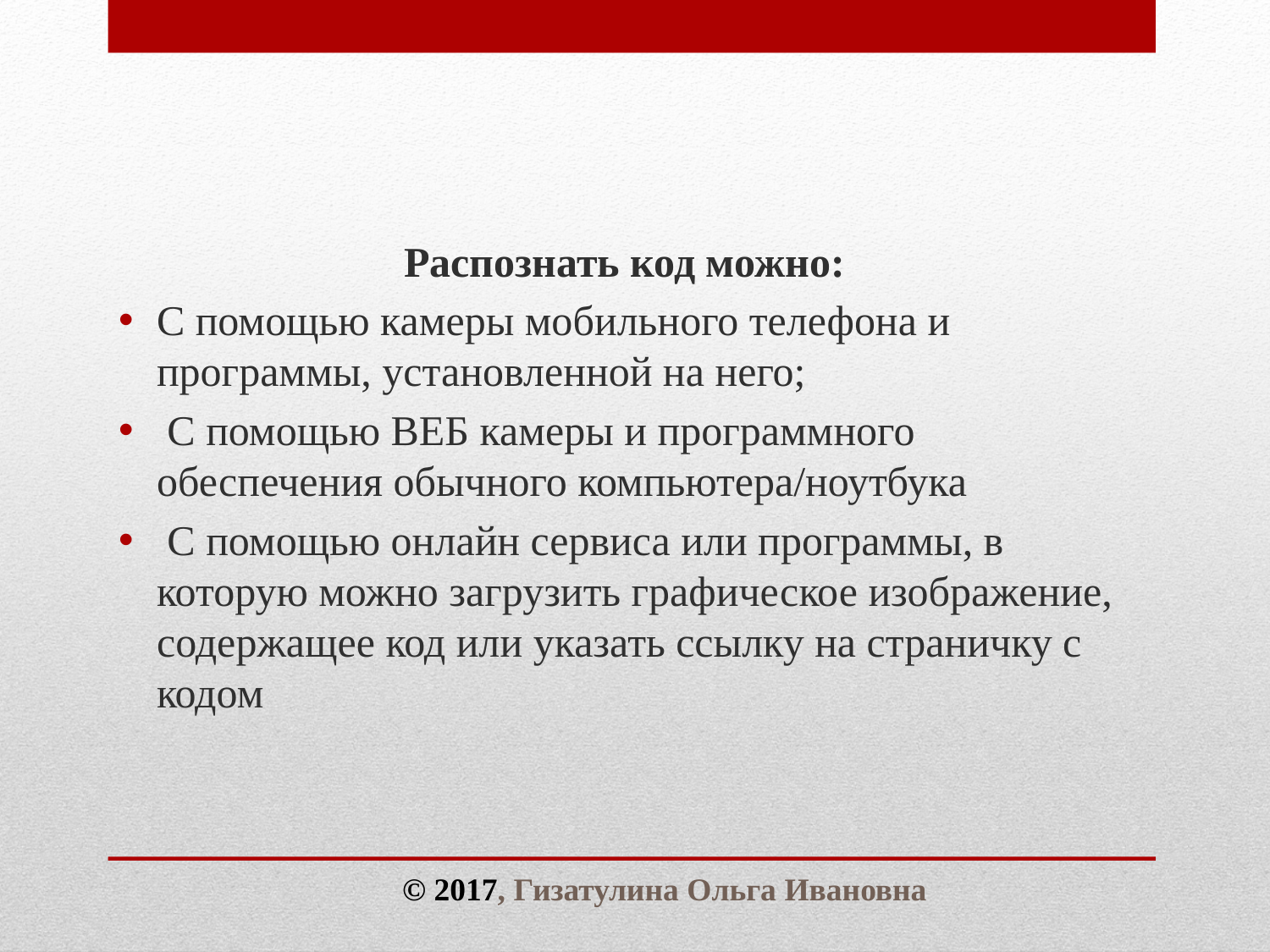

Распознать код можно:
С помощью камеры мобильного телефона и программы, установленной на него;
 С помощью ВЕБ камеры и программного обеспечения обычного компьютера/ноутбука
 С помощью онлайн сервиса или программы, в которую можно загрузить графическое изображение, содержащее код или указать ссылку на страничку с кодом
© 2017, Гизатулина Ольга Ивановна